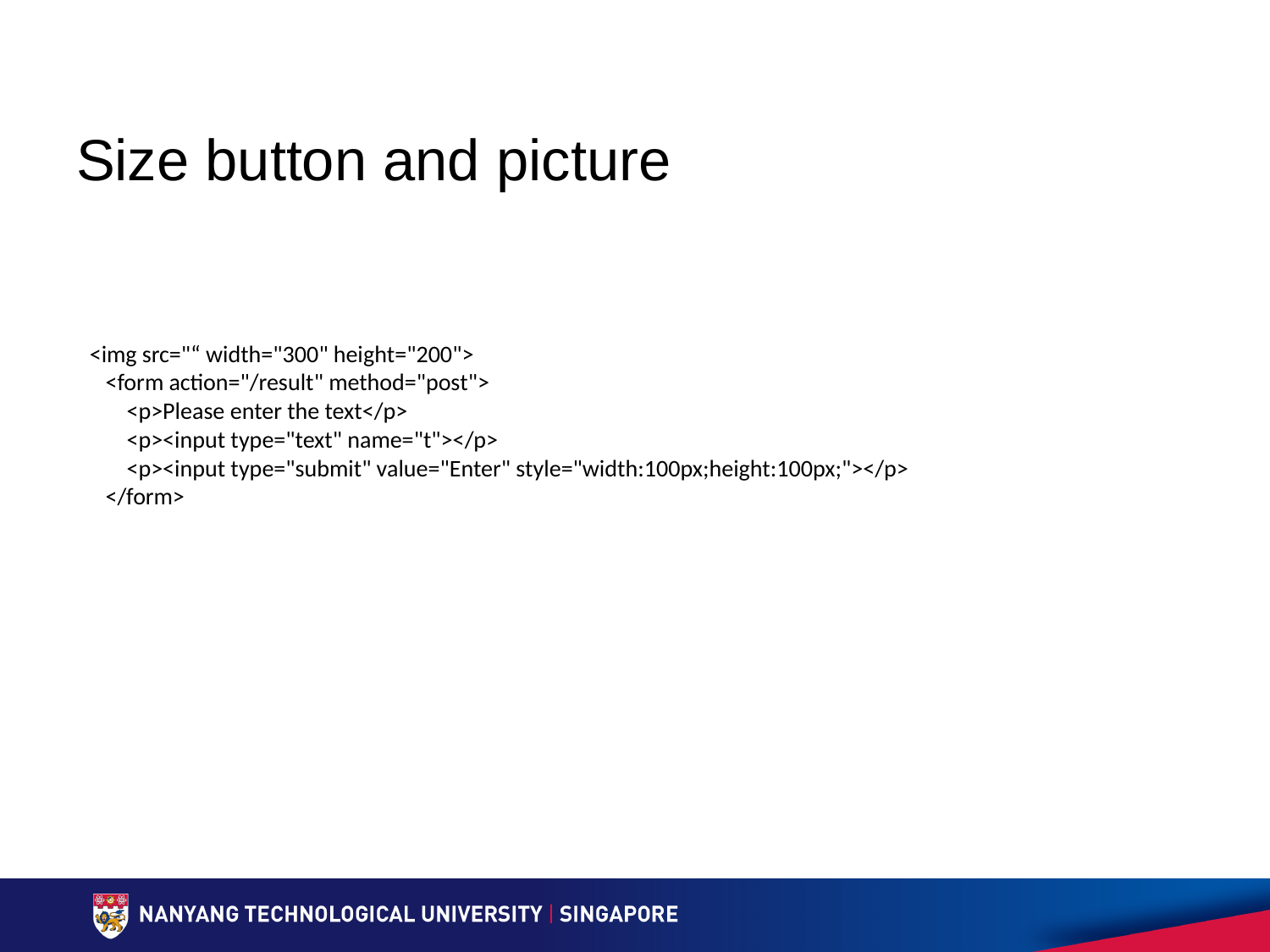

# Size button and picture
 <img src="“ width="300" height="200">
    <form action="/result" method="post">
        <p>Please enter the text</p>
        <p><input type="text" name="t"></p>
        <p><input type="submit" value="Enter" style="width:100px;height:100px;"></p>
    </form>